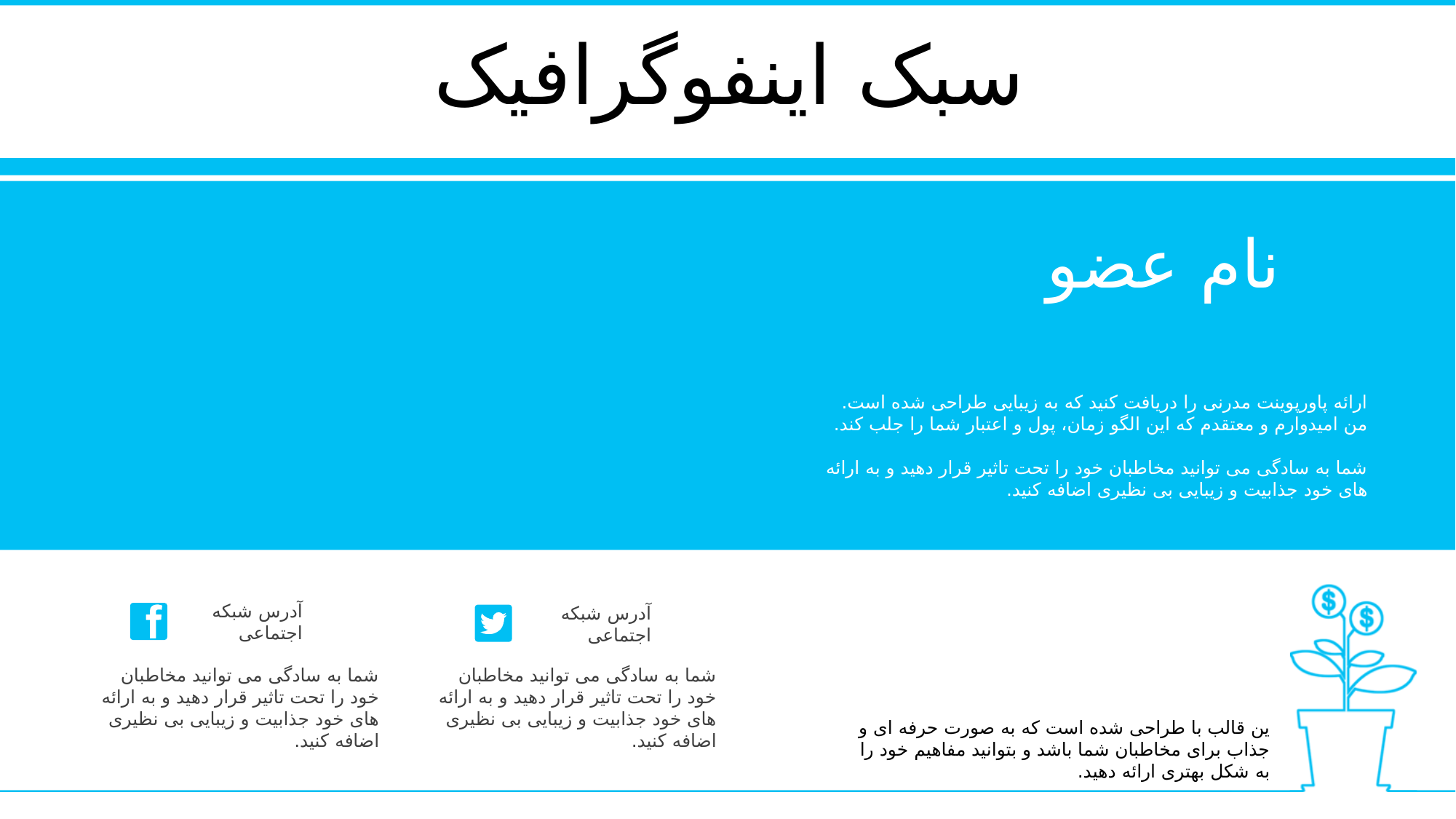

سبک اینفوگرافیک

نام عضو
ارائه پاورپوینت مدرنی را دریافت کنید که به زیبایی طراحی شده است. من امیدوارم و معتقدم که این الگو زمان، پول و اعتبار شما را جلب کند.

شما به سادگی می توانید مخاطبان خود را تحت تاثیر قرار دهید و به ارائه های خود جذابیت و زیبایی بی نظیری اضافه کنید.

آدرس شبکه اجتماعی
آدرس شبکه اجتماعی
شما به سادگی می توانید مخاطبان خود را تحت تاثیر قرار دهید و به ارائه های خود جذابیت و زیبایی بی نظیری اضافه کنید.
شما به سادگی می توانید مخاطبان خود را تحت تاثیر قرار دهید و به ارائه های خود جذابیت و زیبایی بی نظیری اضافه کنید.
ین قالب با طراحی شده است که به صورت حرفه ای و جذاب برای مخاطبان شما باشد و بتوانید مفاهیم خود را به شکل بهتری ارائه دهید.